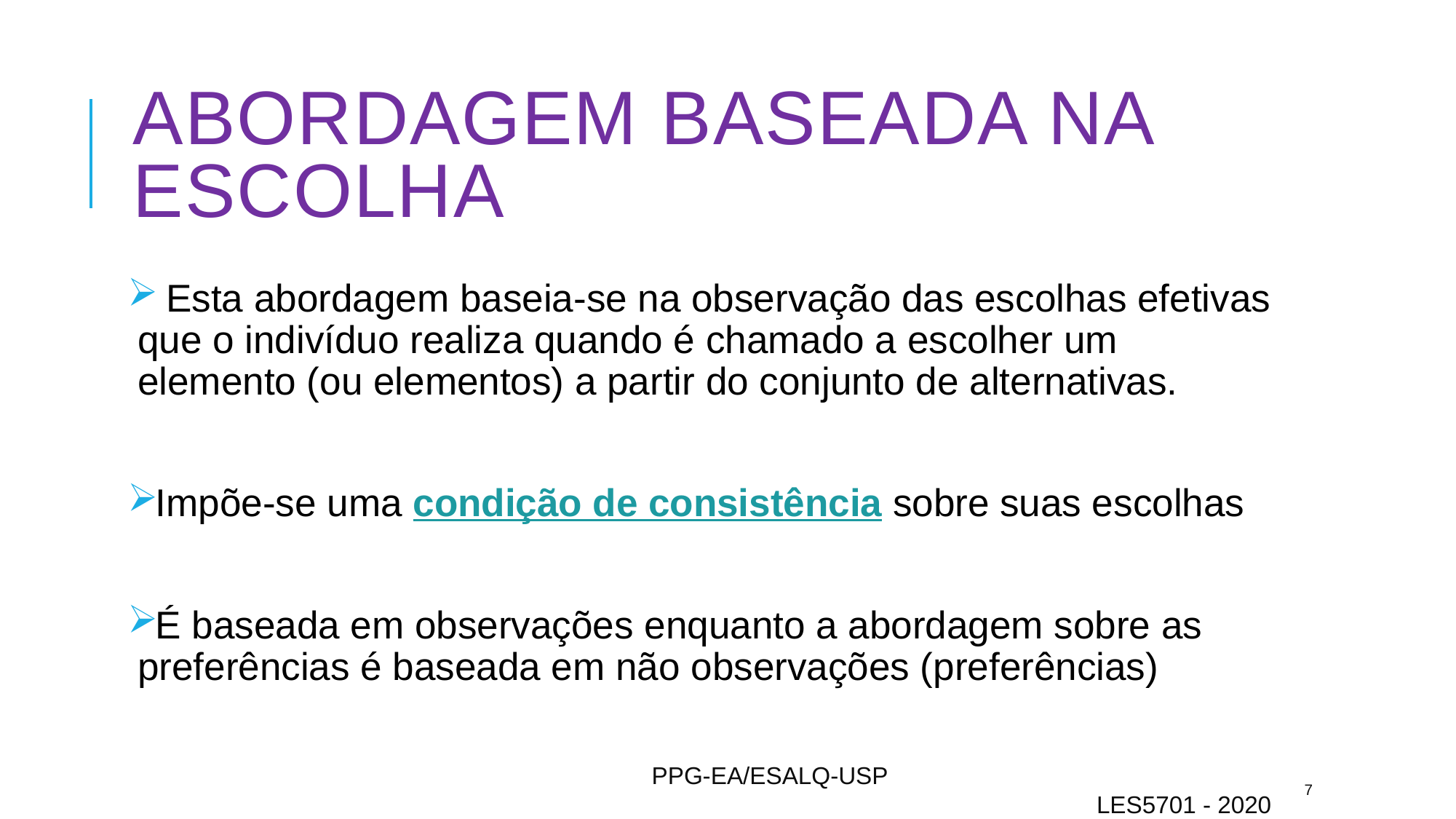

# AboRdagem baseada na escolha
 Esta abordagem baseia-se na observação das escolhas efetivas que o indivíduo realiza quando é chamado a escolher um elemento (ou elementos) a partir do conjunto de alternativas.

Impõe-se uma condição de consistência sobre suas escolhas

É baseada em observações enquanto a abordagem sobre as preferências é baseada em não observações (preferências)
PPG-EA/ESALQ-USP                                                          LES5701 - 2020
7